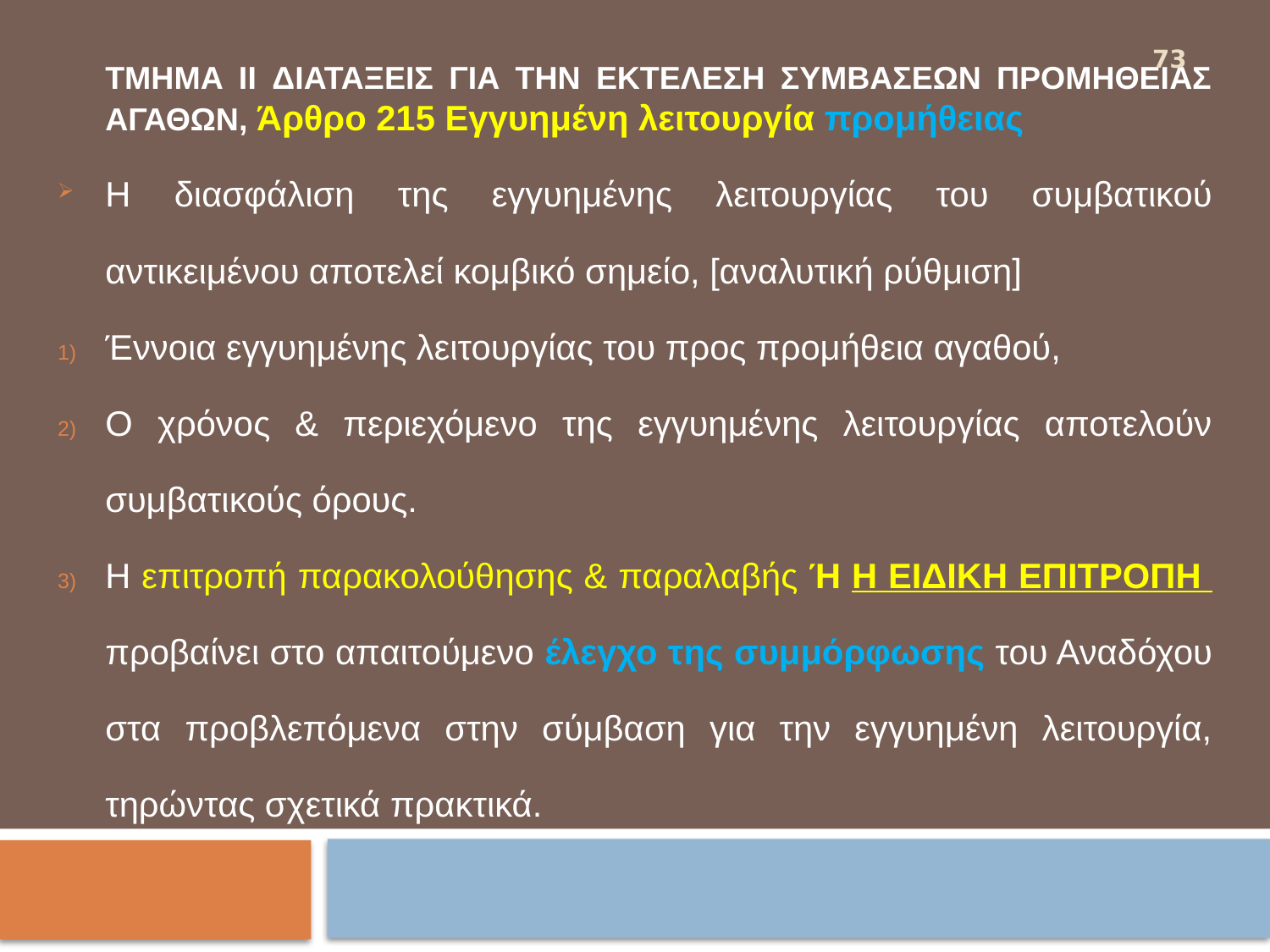

73
	ΤΜΗΜΑ II ΔΙΑΤΑΞΕΙΣ ΓΙΑ ΤΗΝ ΕΚΤΕΛΕΣΗ ΣΥΜΒΑΣΕΩΝ ΠΡΟΜΗΘΕΙΑΣ ΑΓΑΘΩΝ, Άρθρο 215 Εγγυημένη λειτουργία προμήθειας
Η διασφάλιση της εγγυημένης λειτουργίας του συμβατικού αντικειμένου αποτελεί κομβικό σημείο, [αναλυτική ρύθμιση]
Έννοια εγγυημένης λειτουργίας του προς προμήθεια αγαθού,
Ο χρόνος & περιεχόμενο της εγγυημένης λειτουργίας αποτελούν συμβατικούς όρους.
Η επιτροπή παρακολούθησης & παραλαβής Ή Η ΕΙΔΙΚΗ ΕΠΙΤΡΟΠΗ  προβαίνει στο απαιτούμενο έλεγχο της συμμόρφωσης του Αναδόχου στα προβλεπόμενα στην σύμβαση για την εγγυημένη λειτουργία, τηρώντας σχετικά πρακτικά.
#